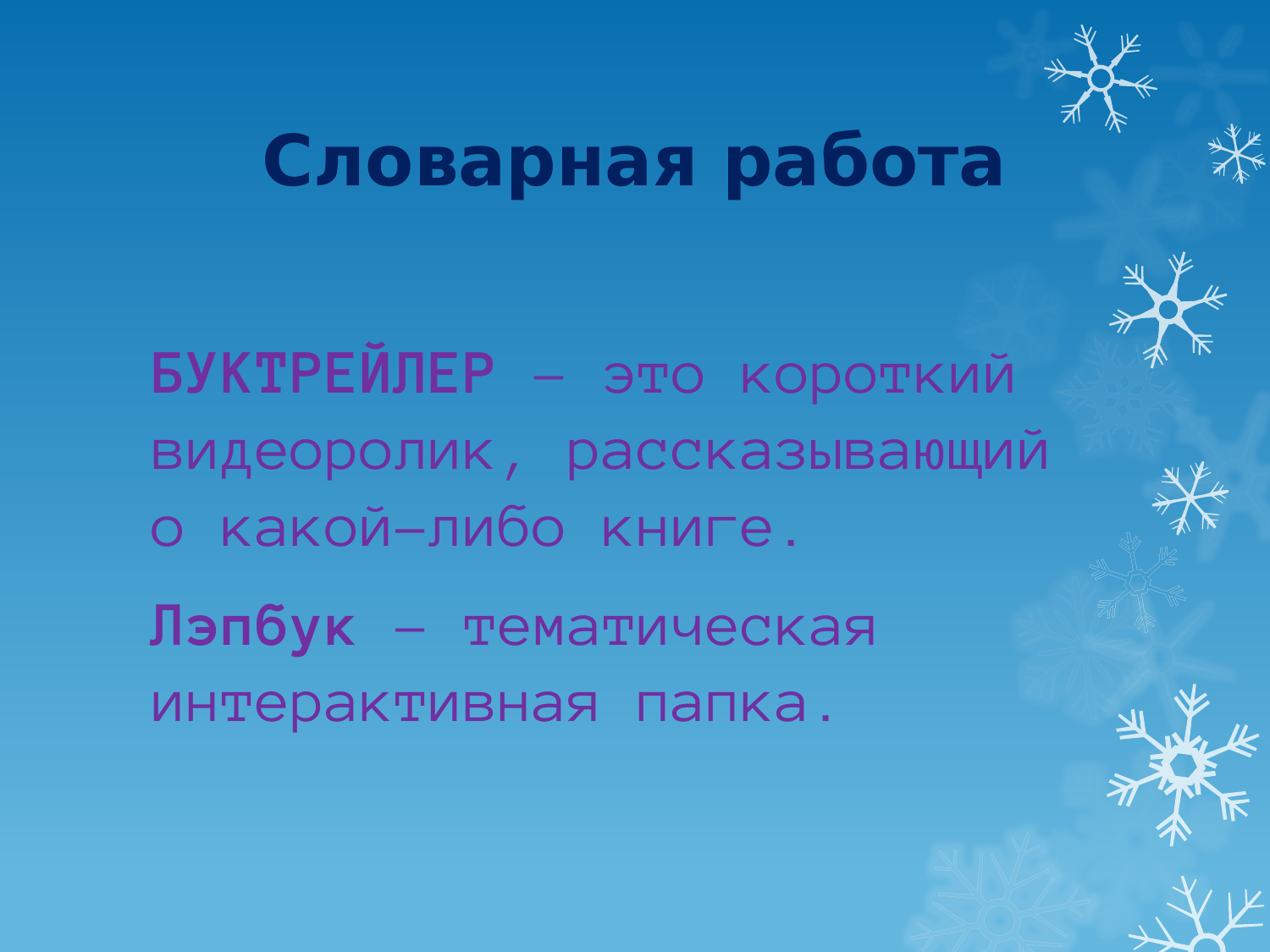

# Словарная работа
БУКТРЕЙЛЕР – это короткий видеоролик, рассказывающий о какой-либо книге.
Лэпбук – тематическая интерактивная папка.